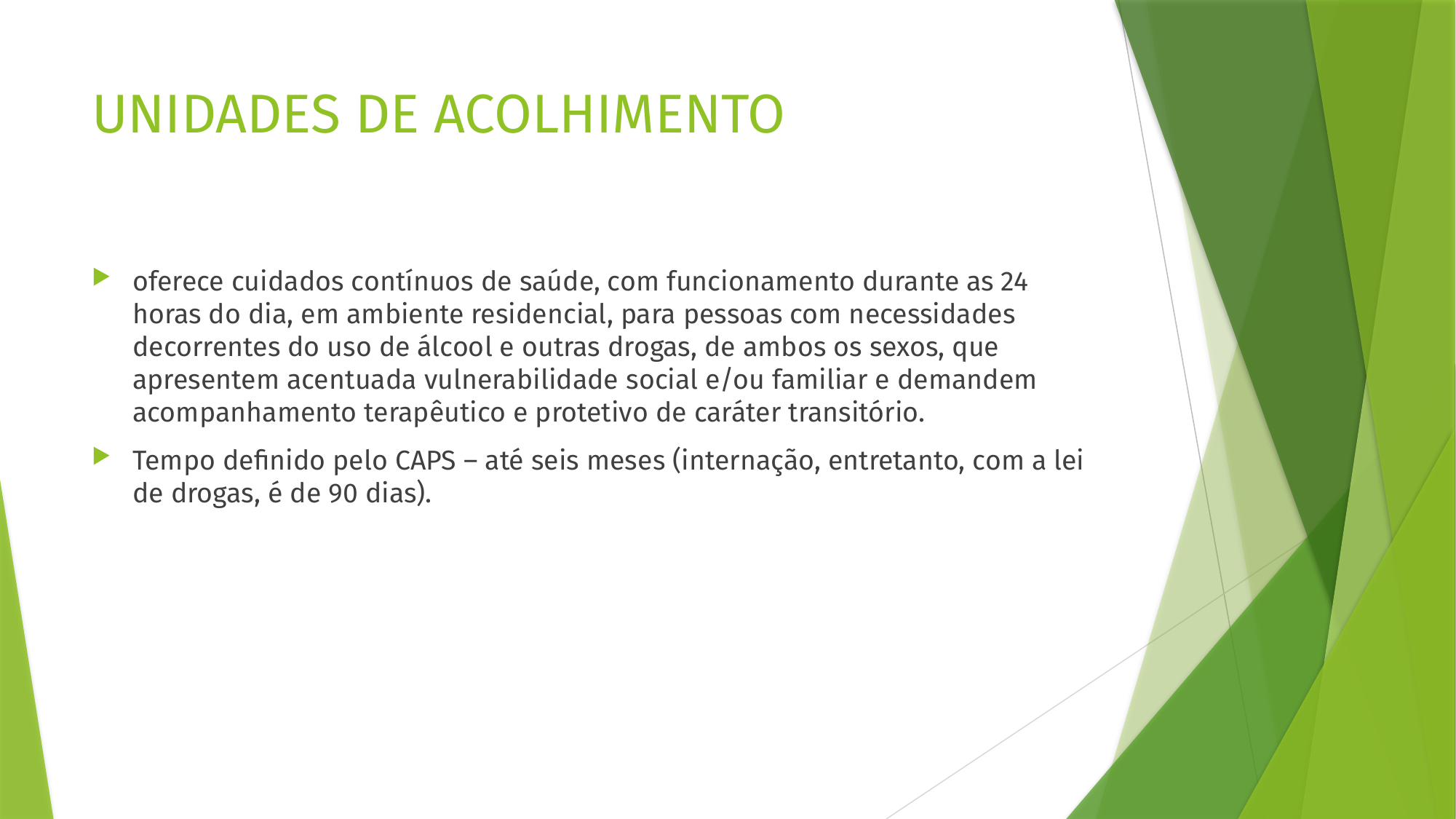

# UNIDADES DE ACOLHIMENTO
oferece cuidados contínuos de saúde, com funcionamento durante as 24 horas do dia, em ambiente residencial, para pessoas com necessidades decorrentes do uso de álcool e outras drogas, de ambos os sexos, que apresentem acentuada vulnerabilidade social e/ou familiar e demandem acompanhamento terapêutico e protetivo de caráter transitório.
Tempo definido pelo CAPS – até seis meses (internação, entretanto, com a lei de drogas, é de 90 dias).